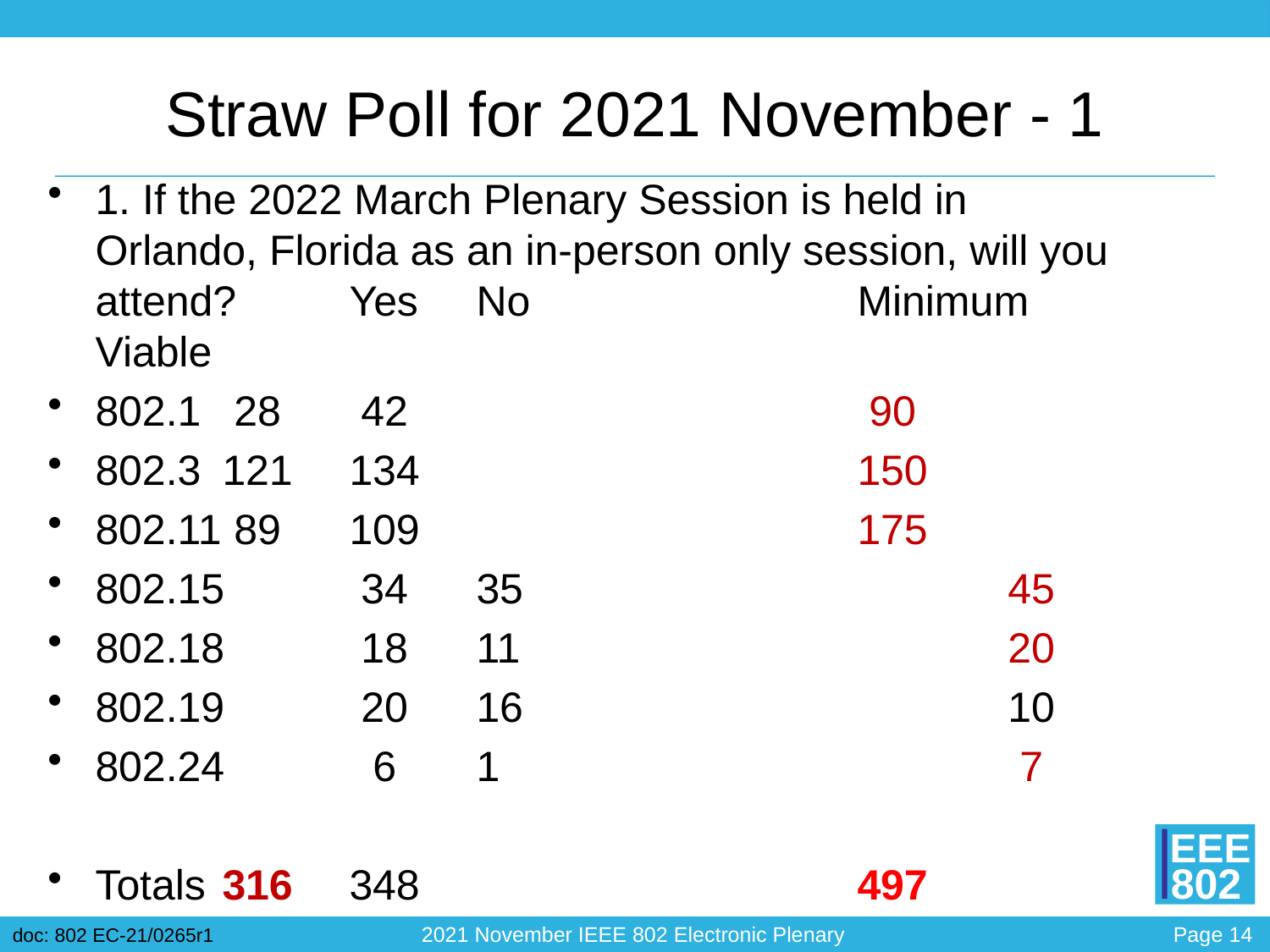

# Straw Poll for 2021 November - 1
1. If the 2022 March Plenary Session is held in Orlando, Florida as an in-person only session, will you attend? 	Yes	No			Minimum Viable
802.1	 28	 42				 90
802.3	121	134				150
802.11	 89	109				175
802.15	 34	35				  45
802.18	 18	11				  20
802.19	 20	16				  10
802.24	  6	1				   7

Totals	316	348				497